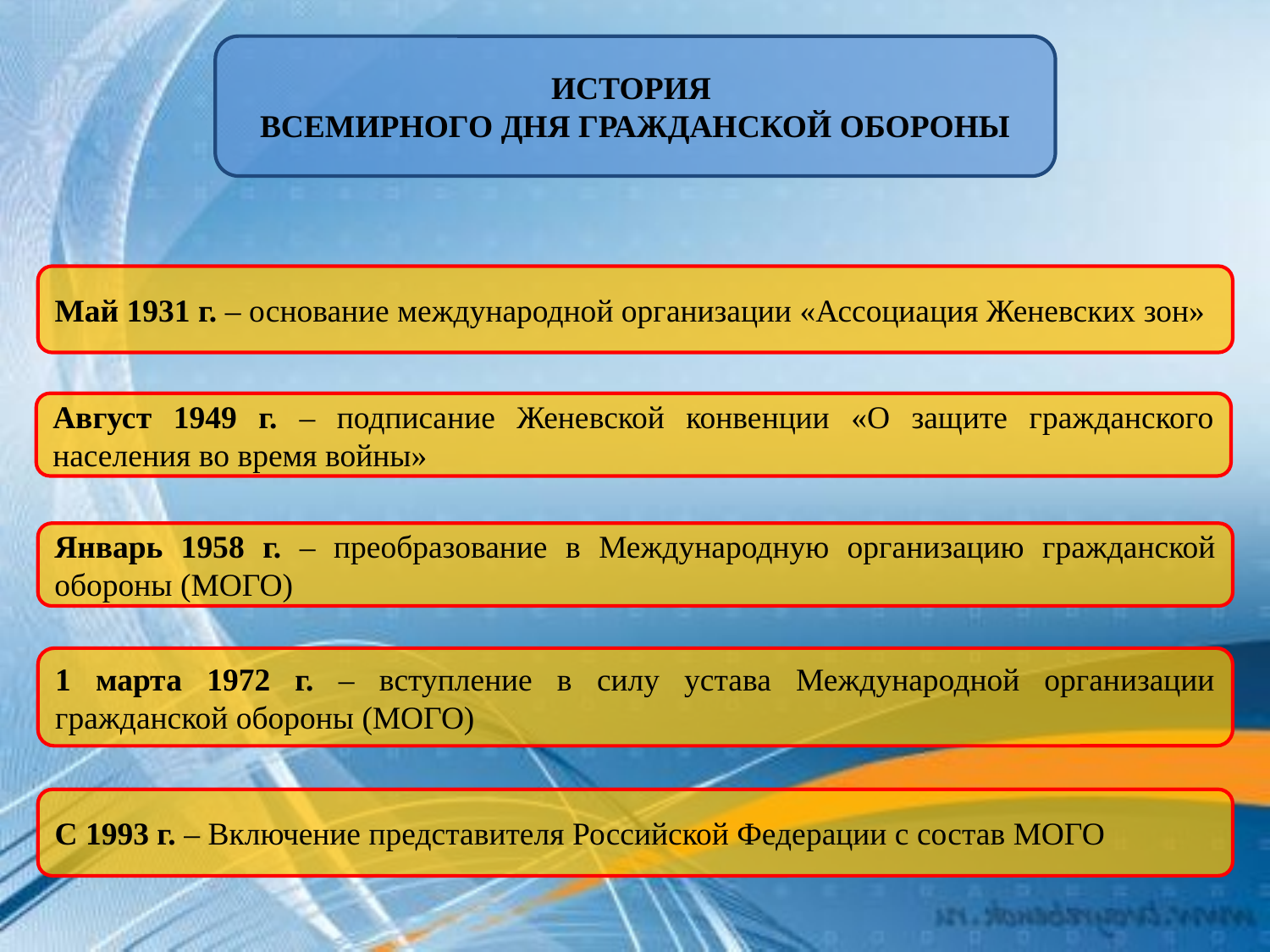

ИСТОРИЯ
ВСЕМИРНОГО ДНЯ ГРАЖДАНСКОЙ ОБОРОНЫ
Май 1931 г. – основание международной организации «Ассоциация Женевских зон»
Август 1949 г. – подписание Женевской конвенции «О защите гражданского населения во время войны»
Январь 1958 г. – преобразование в Международную организацию гражданской обороны (МОГО)
1 марта 1972 г. – вступление в силу устава Международной организации гражданской обороны (МОГО)
С 1993 г. – Включение представителя Российской Федерации с состав МОГО